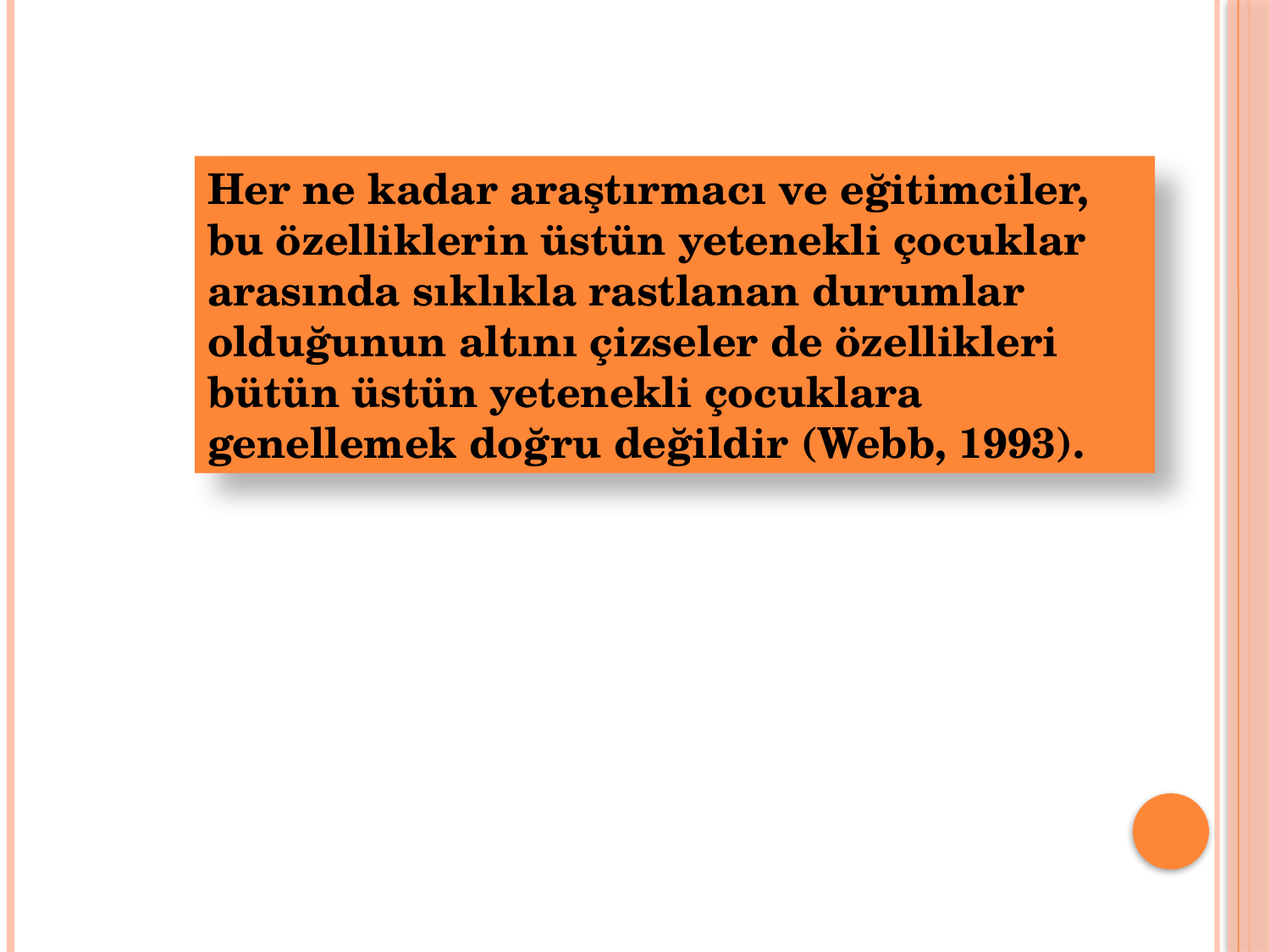

Her ne kadar araştırmacı ve eğitimciler, bu özelliklerin üstün yetenekli çocuklar
arasında sıklıkla rastlanan durumlar olduğunun altını çizseler de özellikleri bütün üstün yetenekli çocuklara genellemek doğru değildir (Webb, 1993).